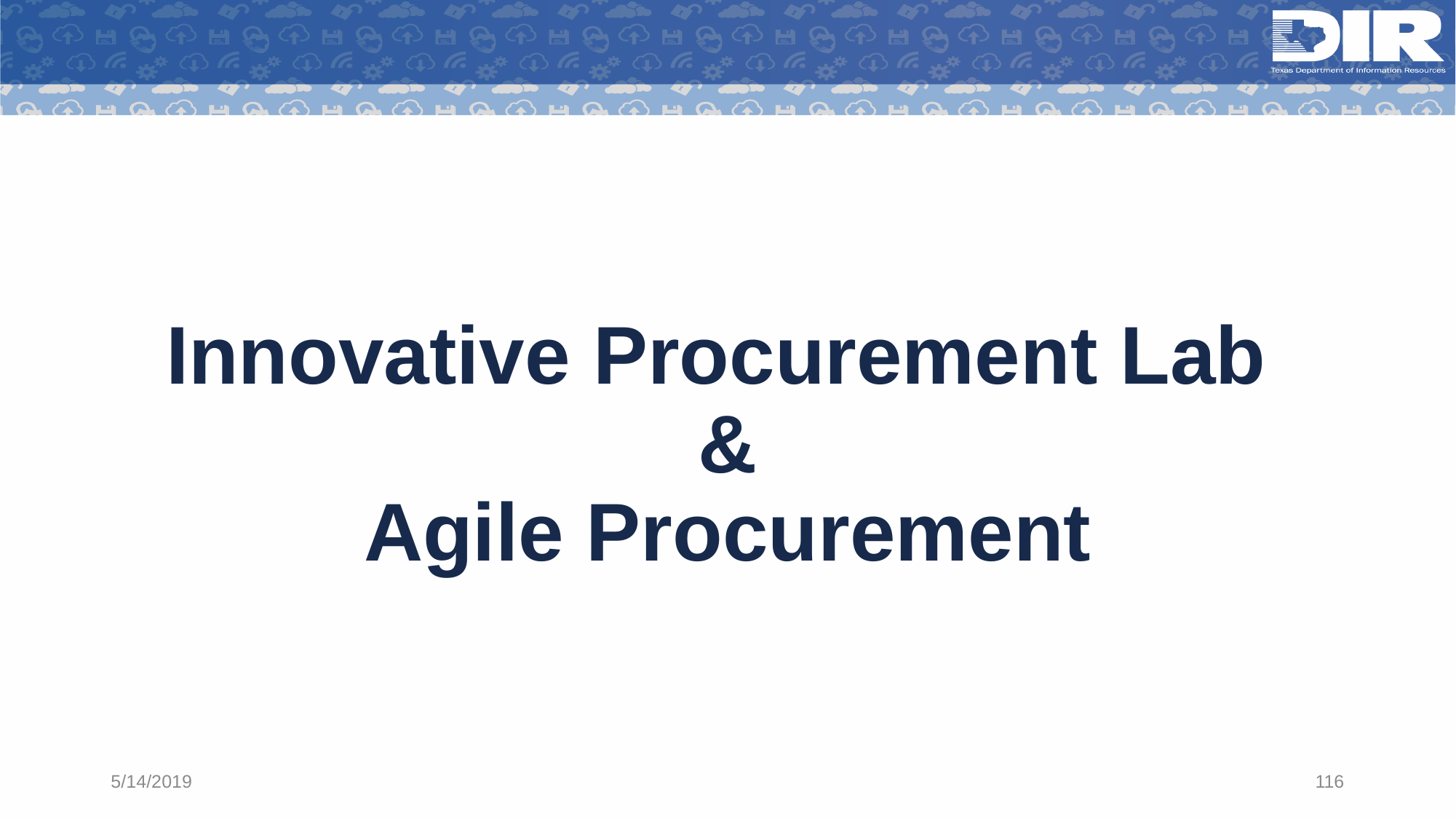

# Innovative Procurement Lab & Agile Procurement
5/14/2019
116